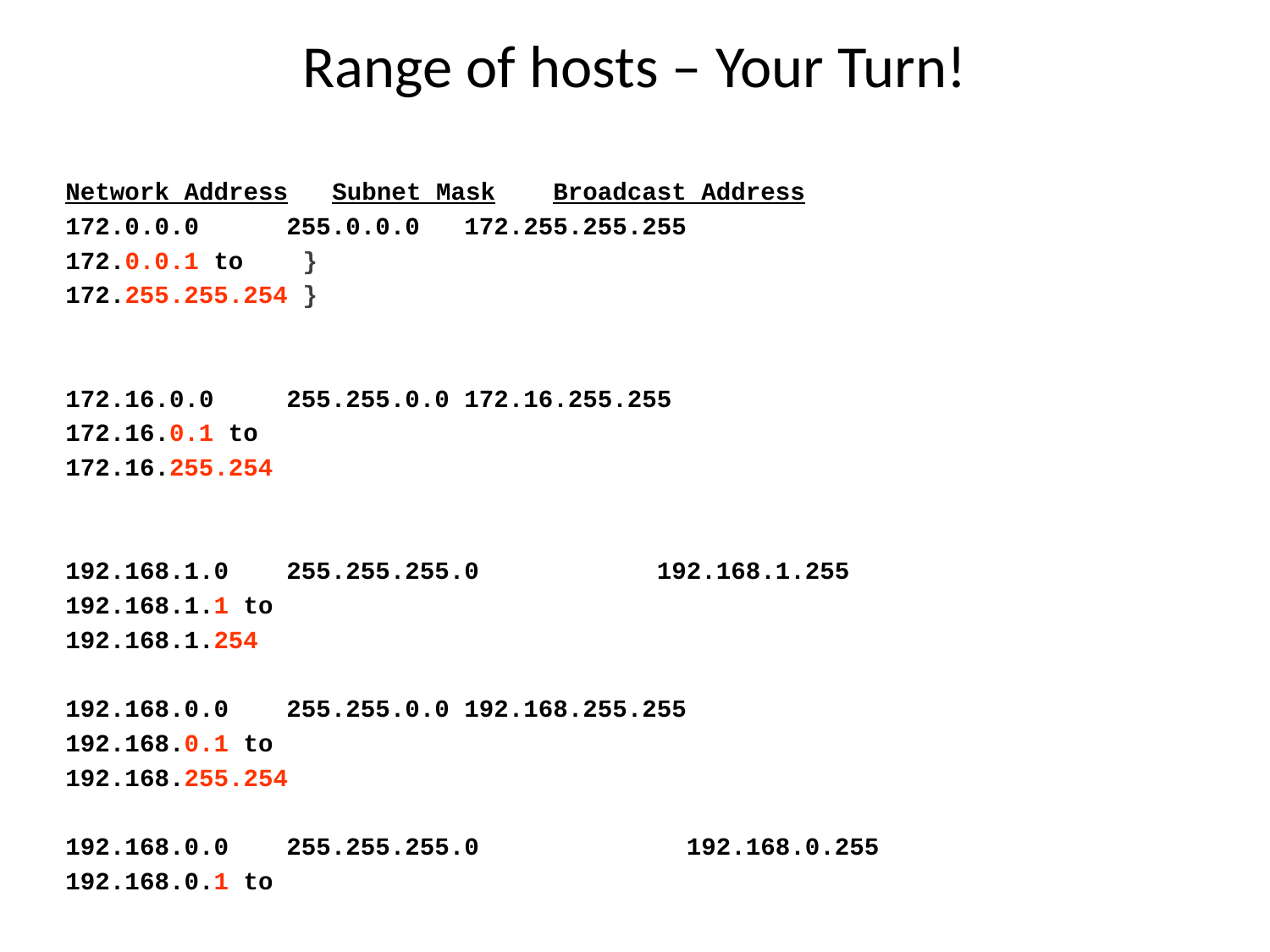

# Range of hosts – Your Turn!
Network Address   Subnet Mask		Broadcast Address
172.0.0.0		255.0.0.0		172.255.255.255
172.0.0.1 to    }
172.255.255.254 }

172.16.0.0		255.255.0.0		172.16.255.255
172.16.0.1 to
172.16.255.254

192.168.1.0		255.255.255.0	       192.168.1.255
192.168.1.1 to
192.168.1.254

192.168.0.0		255.255.0.0		192.168.255.255
192.168.0.1 to
192.168.255.254

192.168.0.0		255.255.255.0	         192.168.0.255
192.168.0.1 to